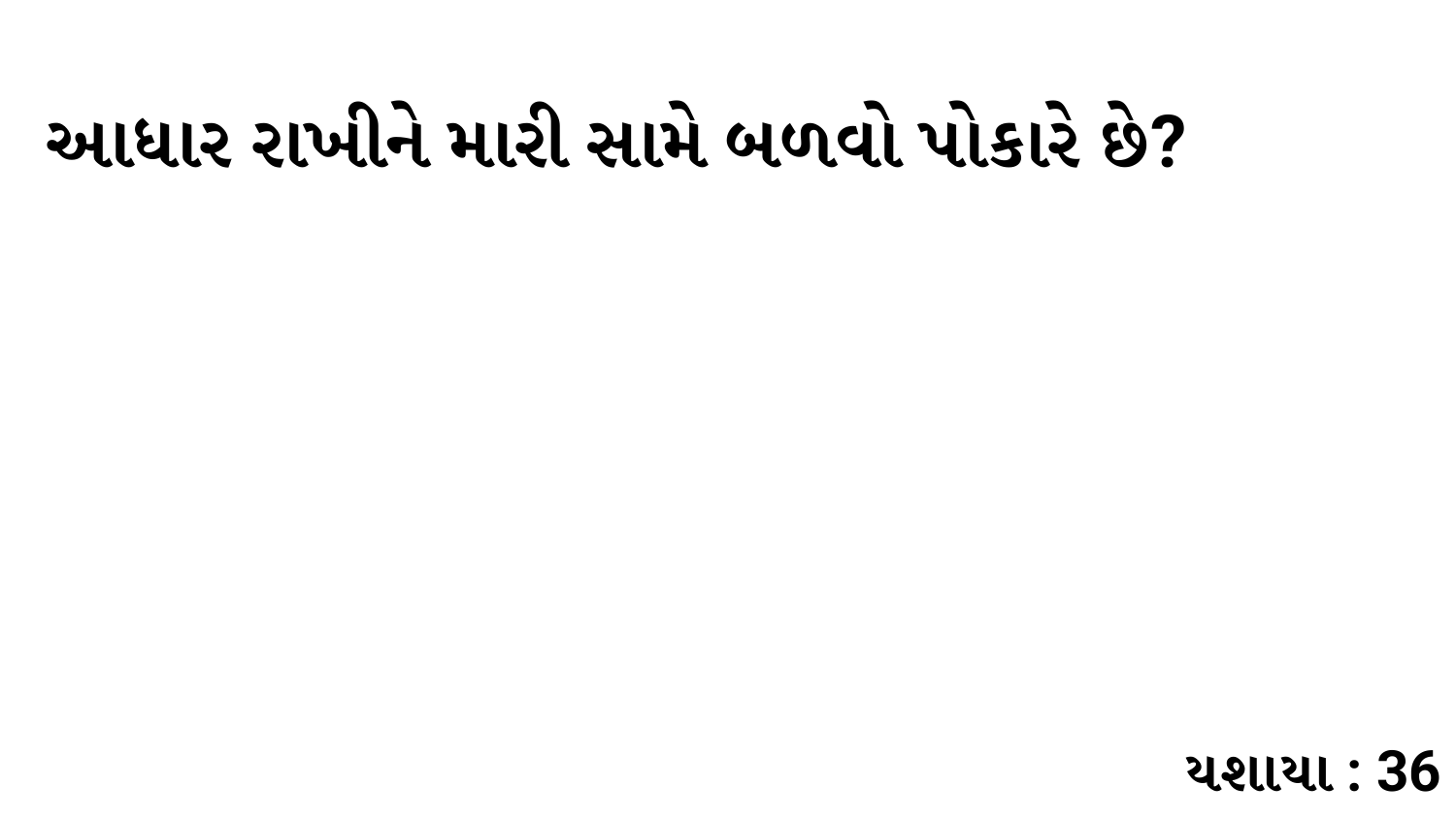

આધાર રાખીને મારી સામે બળવો પોકારે છે?
યશાયા : 36